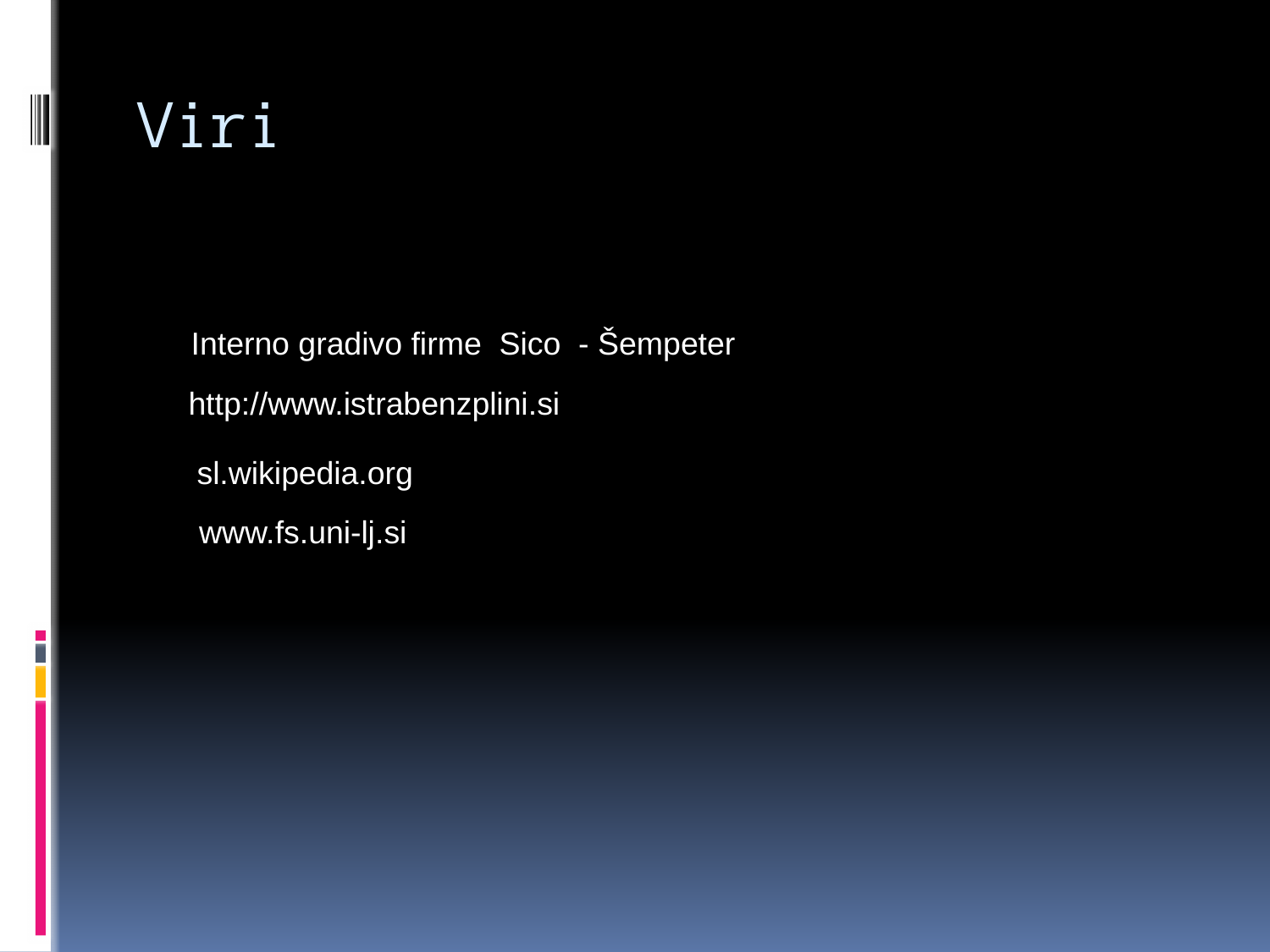

# Viri
Interno gradivo firme  Sico  - Šempeter

http://www.istrabenzplini.si
sl.wikipedia.org
www.fs.uni-lj.si